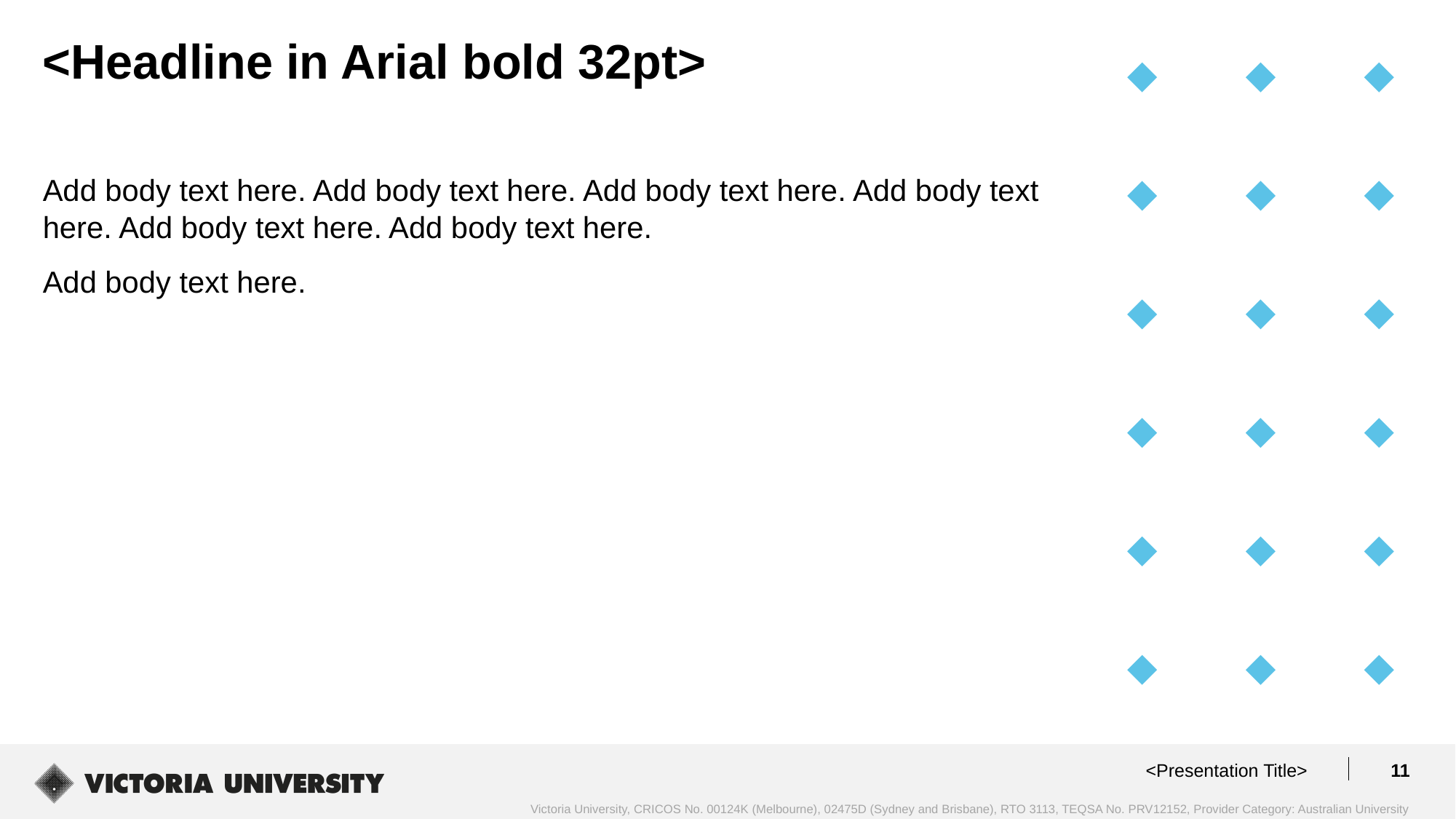

<Headline in Arial bold 32pt>
Add body text here. Add body text here. Add body text here. Add body text here. Add body text here. Add body text here.
Add body text here.

<Presentation Title>